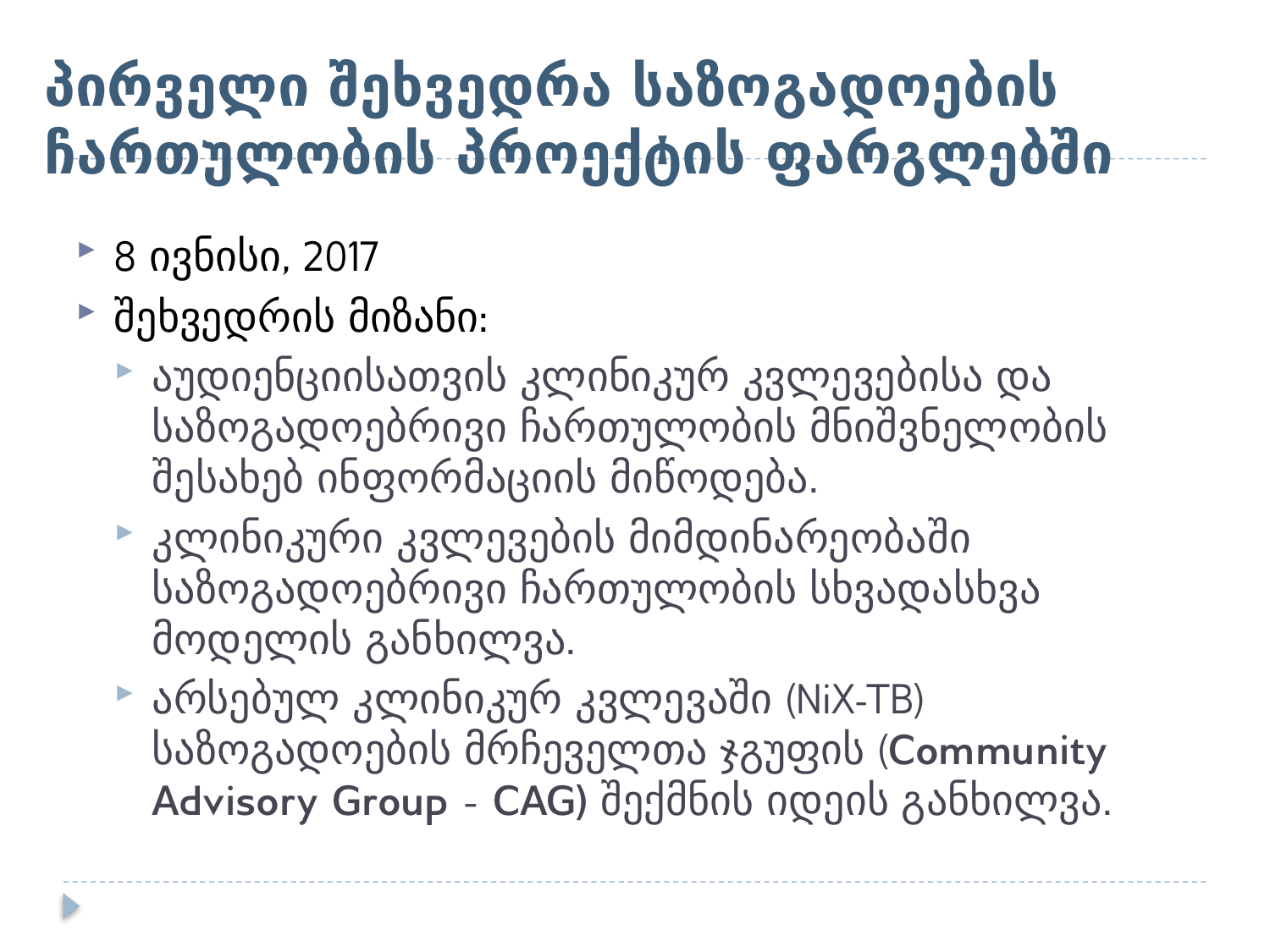

# პირველი შეხვედრა საზოგადოების ჩართულობის პროექტის ფარგლებში
8 ივნისი, 2017
შეხვედრის მიზანი:
აუდიენციისათვის კლინიკურ კვლევებისა და საზოგადოებრივი ჩართულობის მნიშვნელობის შესახებ ინფორმაციის მიწოდება.
კლინიკური კვლევების მიმდინარეობაში საზოგადოებრივი ჩართულობის სხვადასხვა მოდელის განხილვა.
არსებულ კლინიკურ კვლევაში (NiX-TB) საზოგადოების მრჩეველთა ჯგუფის (Community Advisory Group - CAG) შექმნის იდეის განხილვა.